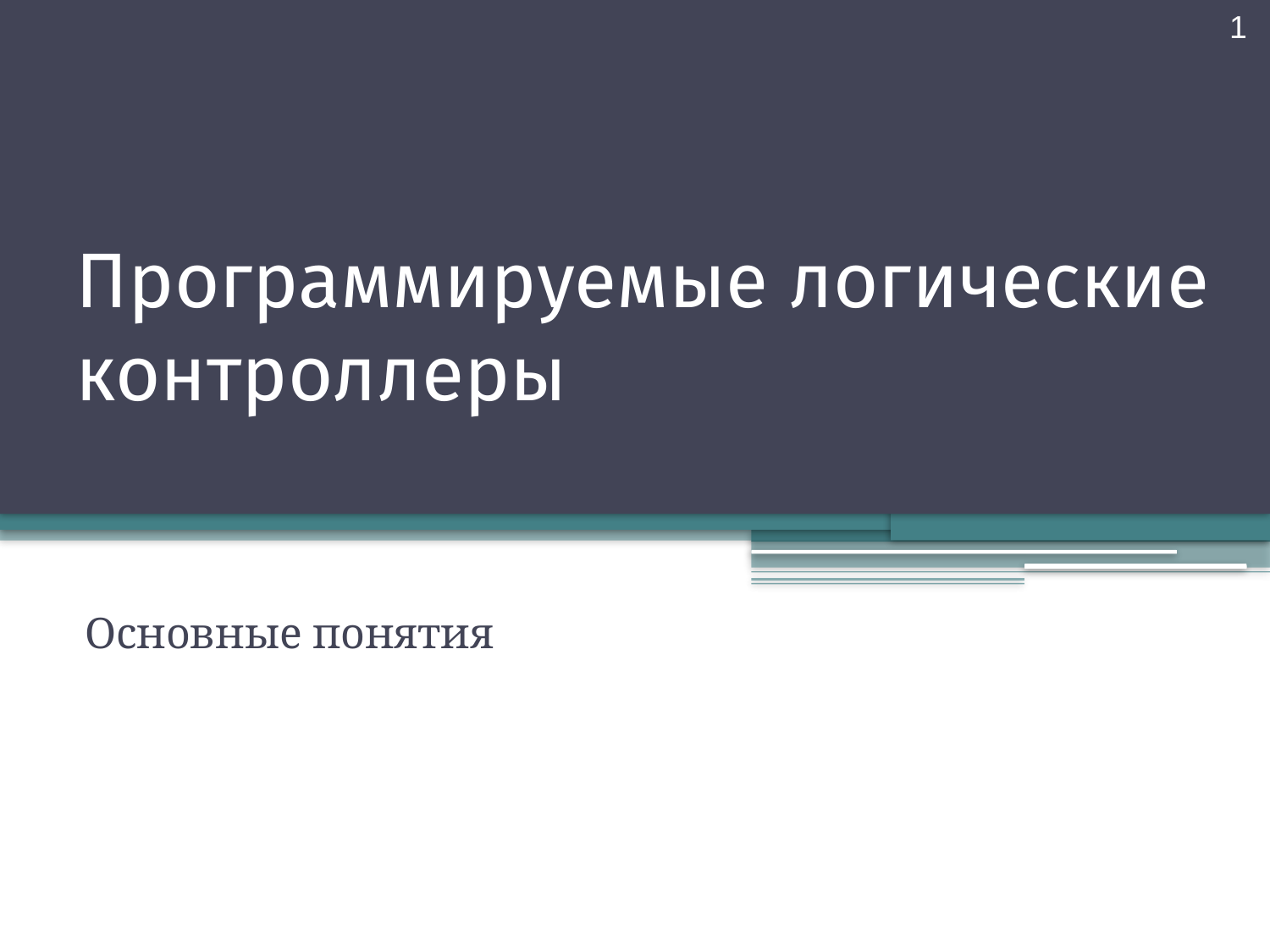

1
# Программируемые логические контроллеры
Основные понятия